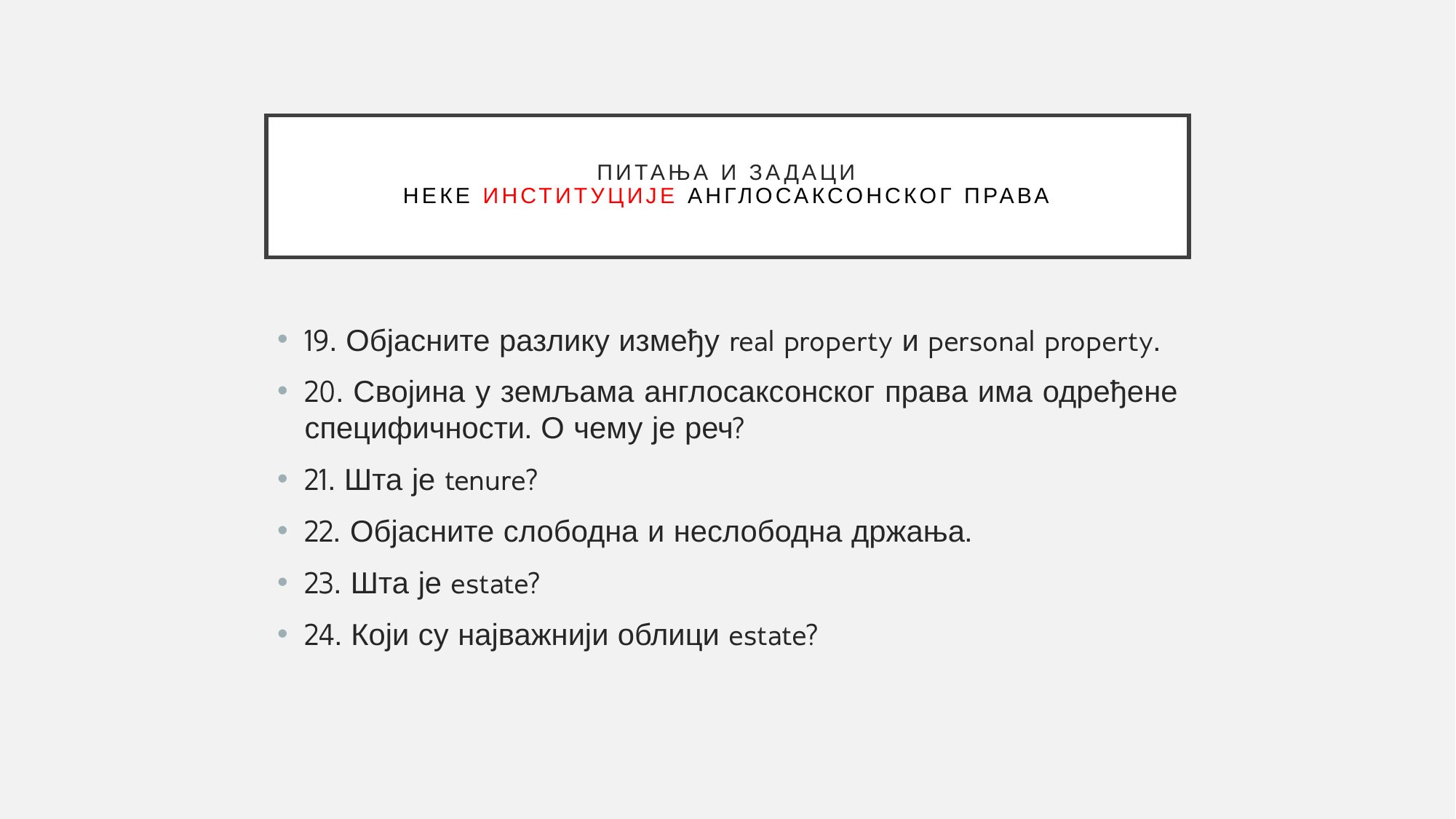

# Питања и задаци неке институције англоСаксонског права
19. Објасните разлику између real property и personal property.
20. Својина у земљама англосаксонског права има одређене специфичности. О чему је реч?
21. Шта је tenure?
22. Објасните слободна и неслободна држања.
23. Шта је estate?
24. Који су најважнији облици estate?